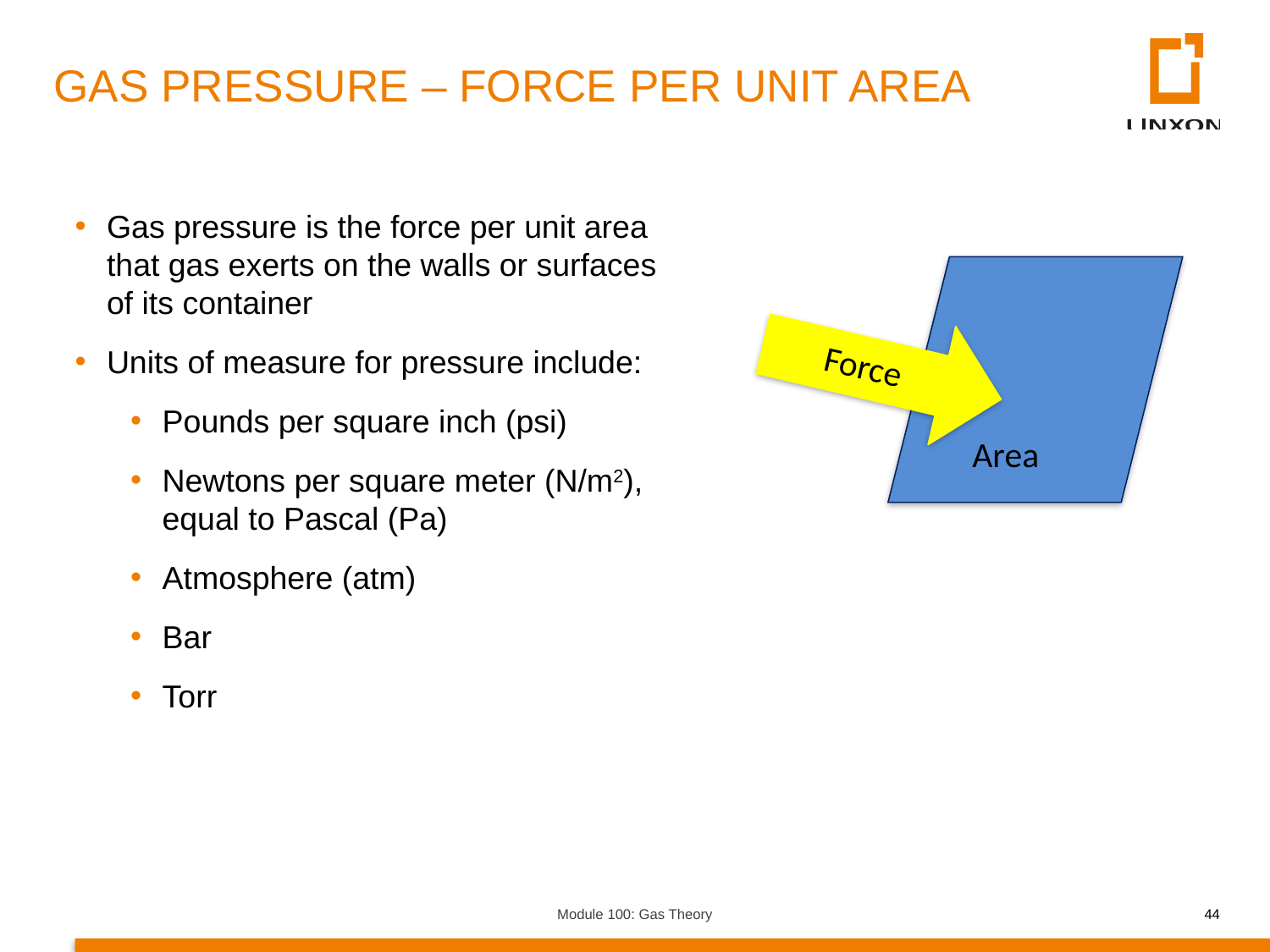

GAS PRESSURE – FORCE PER UNIT AREA
Gas pressure is the force per unit area that gas exerts on the walls or surfaces of its container
Units of measure for pressure include:
Pounds per square inch (psi)
Newtons per square meter (N/m2), equal to Pascal (Pa)
Atmosphere (atm)
Bar
Torr

Force
Area
Module 100: Gas Theory
44